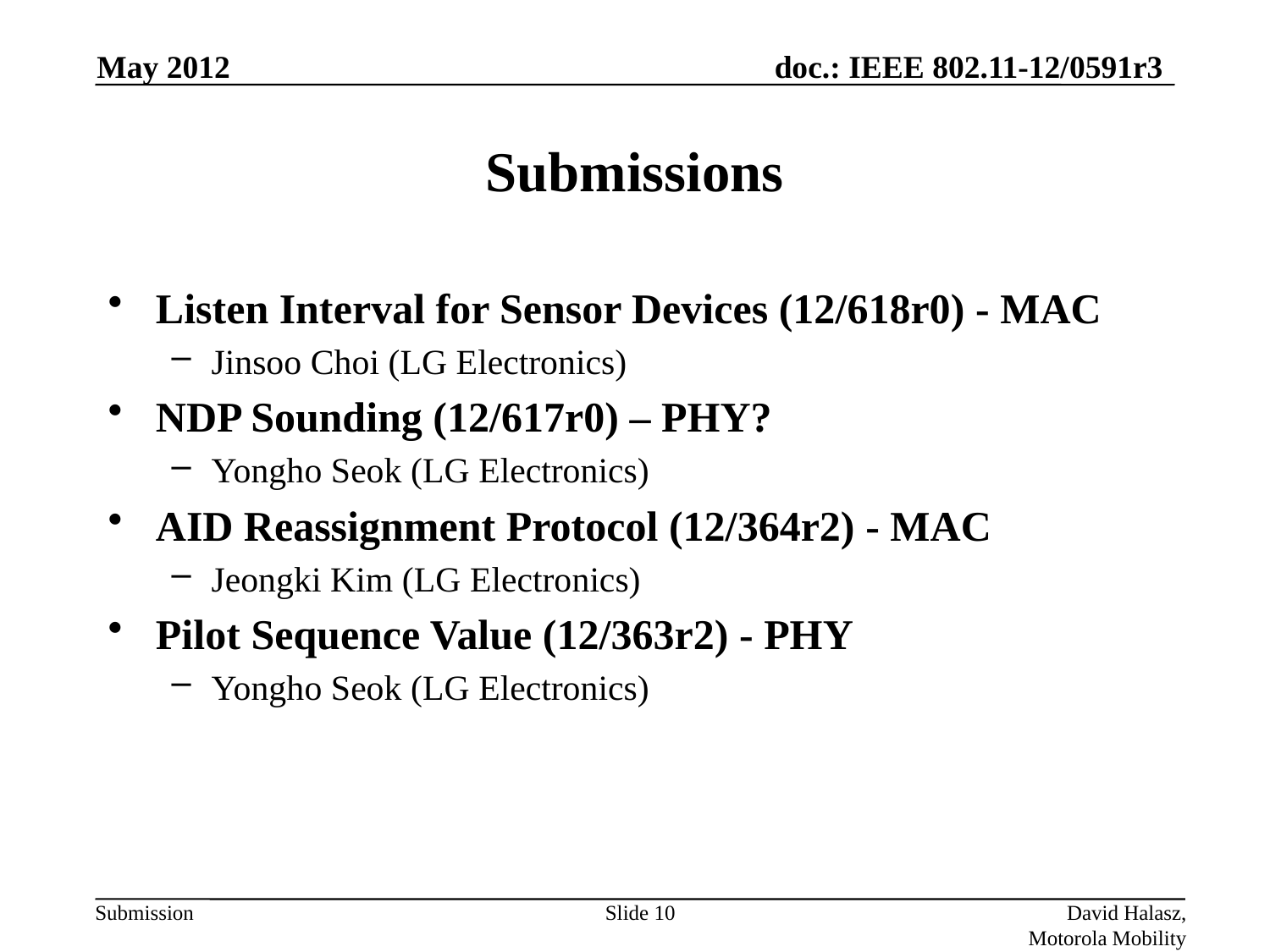

May 2012
# Submissions
Listen Interval for Sensor Devices (12/618r0) - MAC
Jinsoo Choi (LG Electronics)
NDP Sounding (12/617r0) – PHY?
Yongho Seok (LG Electronics)
AID Reassignment Protocol (12/364r2) - MAC
Jeongki Kim (LG Electronics)
Pilot Sequence Value (12/363r2) - PHY
Yongho Seok (LG Electronics)
Slide 10
David Halasz, Motorola Mobility